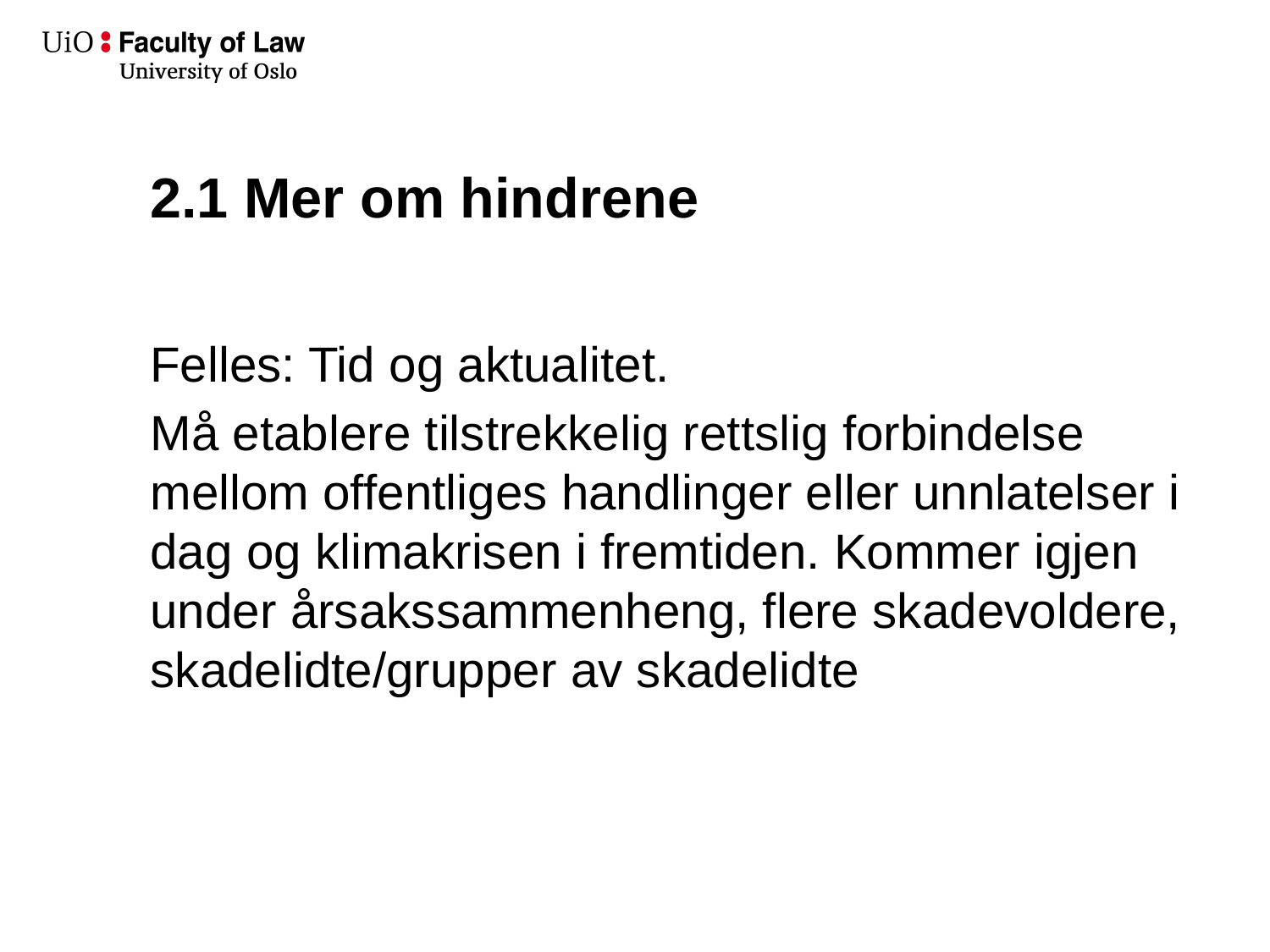

# 2.1 Mer om hindrene
Felles: Tid og aktualitet.
Må etablere tilstrekkelig rettslig forbindelse mellom offentliges handlinger eller unnlatelser i dag og klimakrisen i fremtiden. Kommer igjen under årsakssammenheng, flere skadevoldere, skadelidte/grupper av skadelidte